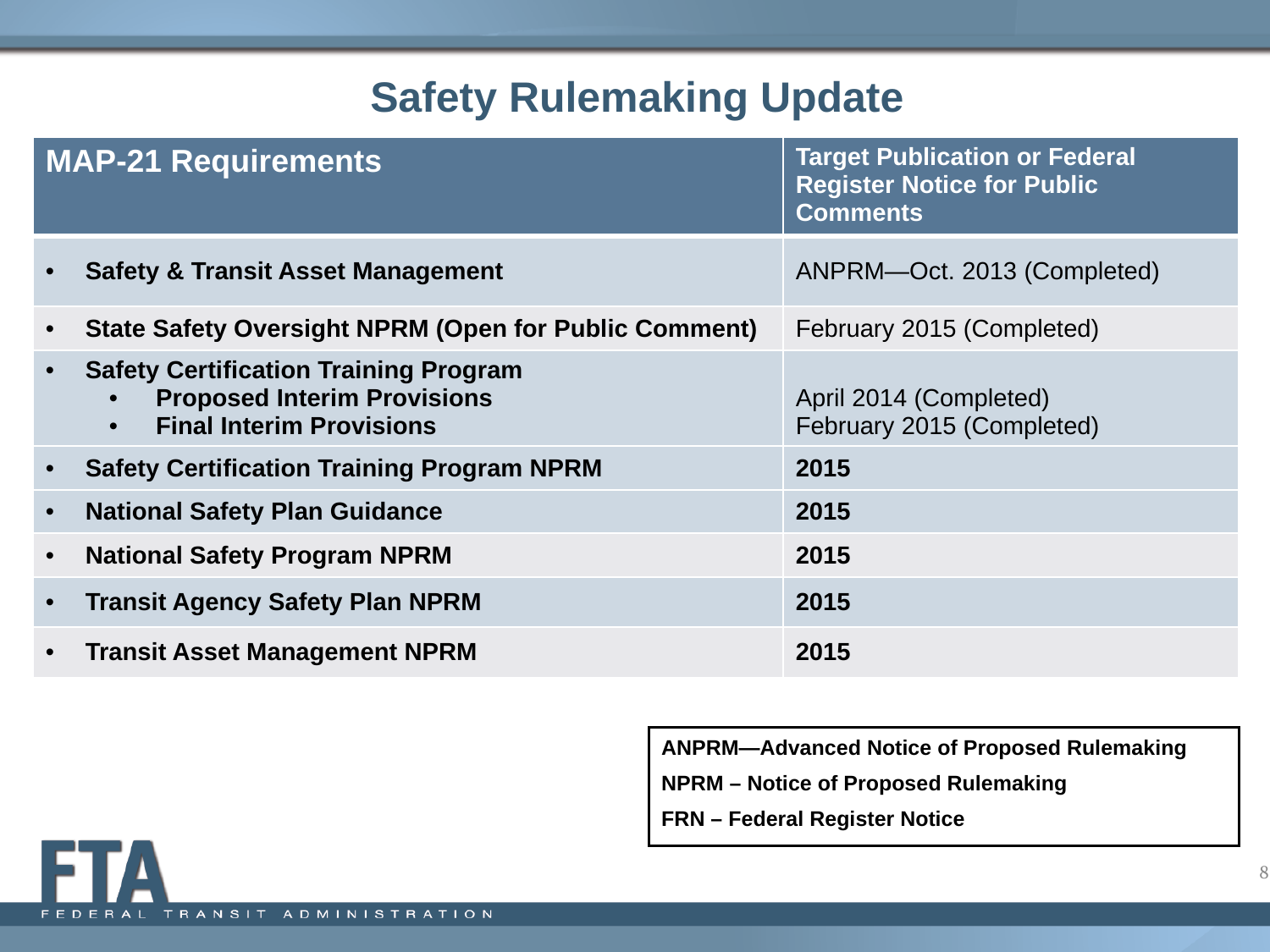

Safety Rulemaking Update
| MAP-21 Requirements | Target Publication or Federal Register Notice for Public Comments |
| --- | --- |
| Safety & Transit Asset Management | ANPRM—Oct. 2013 (Completed) |
| State Safety Oversight NPRM (Open for Public Comment) | February 2015 (Completed) |
| Safety Certification Training Program Proposed Interim Provisions Final Interim Provisions | April 2014 (Completed) February 2015 (Completed) |
| Safety Certification Training Program NPRM | 2015 |
| National Safety Plan Guidance | 2015 |
| National Safety Program NPRM | 2015 |
| Transit Agency Safety Plan NPRM | 2015 |
| Transit Asset Management NPRM | 2015 |
ANPRM—Advanced Notice of Proposed Rulemaking
NPRM – Notice of Proposed Rulemaking
FRN – Federal Register Notice
8